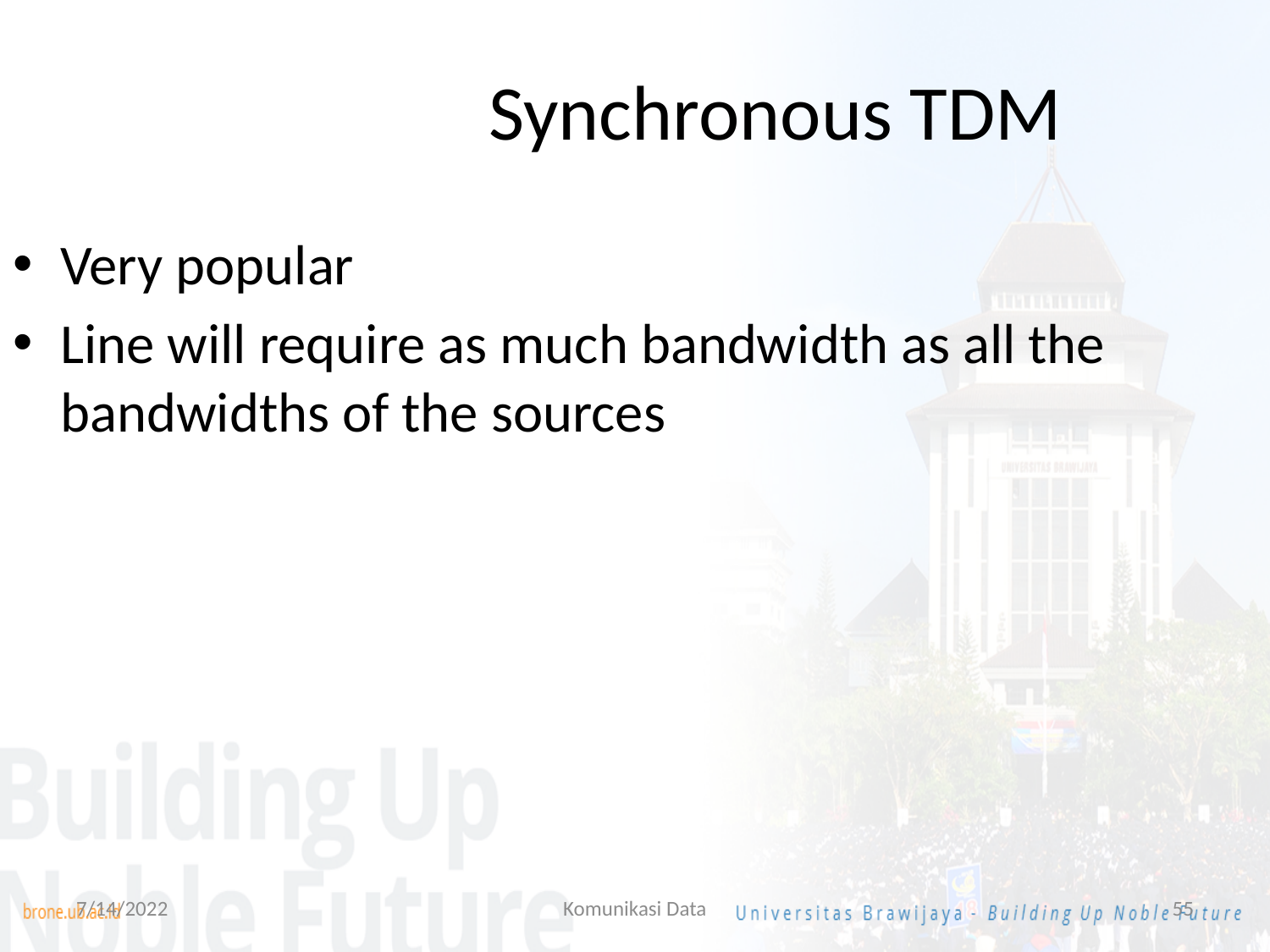

Synchronous TDM
Very popular
Line will require as much bandwidth as all the bandwidths of the sources

7/14/2022
Komunikasi Data
55